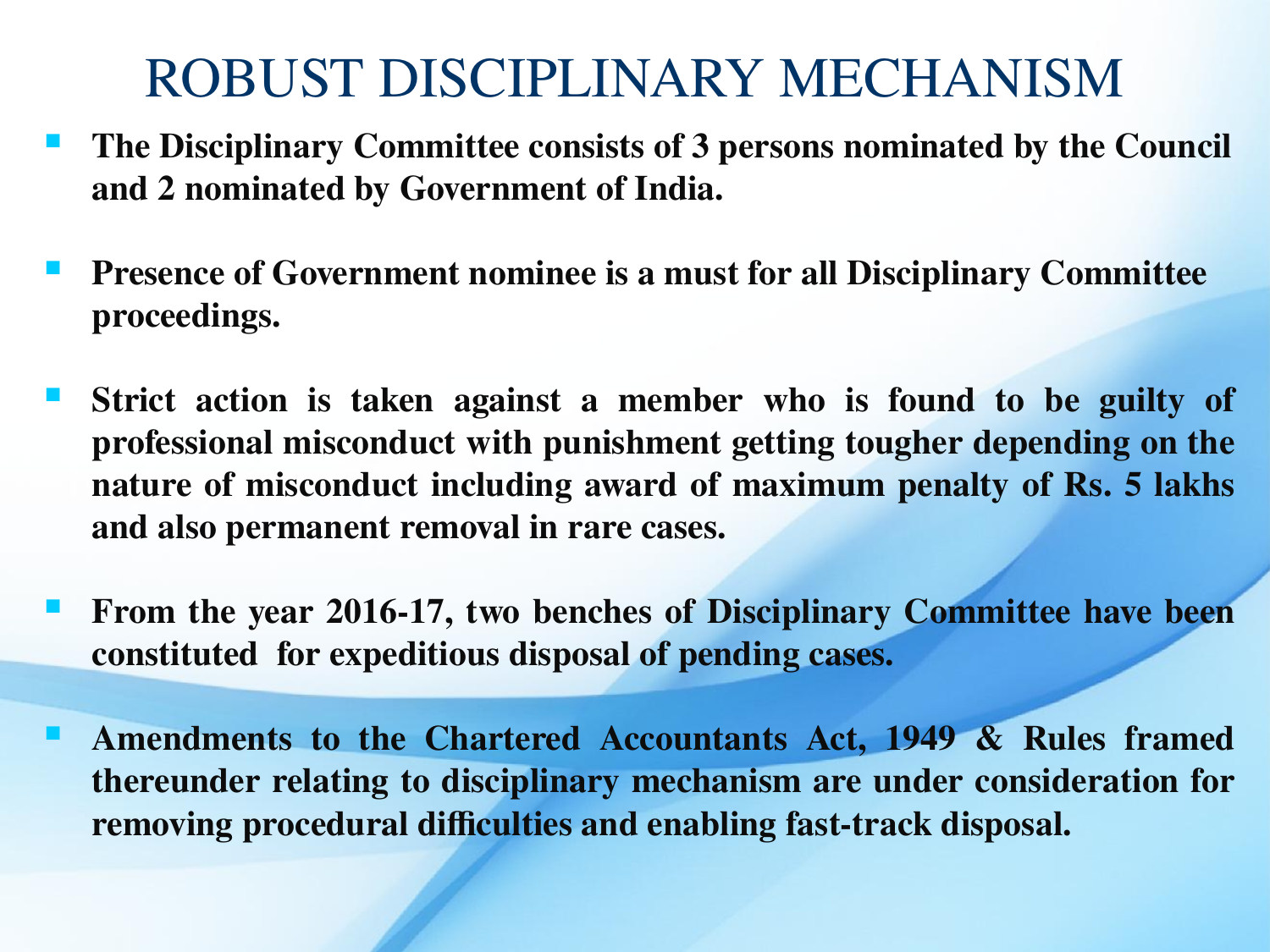

# ROBUST DISCIPLINARY MECHANISM
The Disciplinary Committee consists of 3 persons nominated by the Council and 2 nominated by Government of India.
Presence of Government nominee is a must for all Disciplinary Committee proceedings.
Strict action is taken against a member who is found to be guilty of professional misconduct with punishment getting tougher depending on the nature of misconduct including award of maximum penalty of Rs. 5 lakhs and also permanent removal in rare cases.
From the year 2016-17, two benches of Disciplinary Committee have been constituted  for expeditious disposal of pending cases.
Amendments to the Chartered Accountants Act, 1949 & Rules framed thereunder relating to disciplinary mechanism are under consideration for removing procedural difficulties and enabling fast-track disposal.